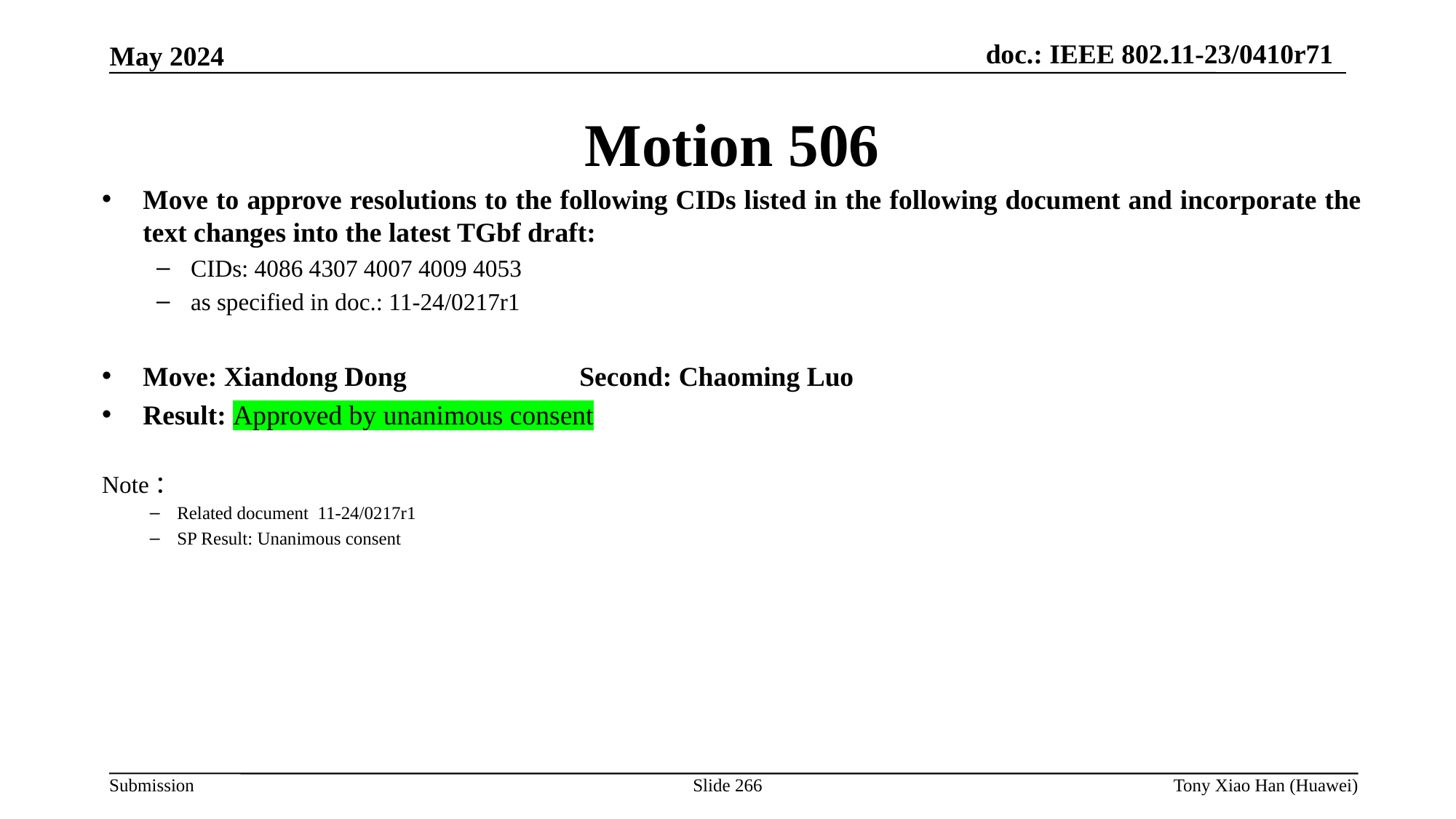

Motion 506

Move to approve resolutions to the following CIDs listed in the following document and incorporate the text changes into the latest TGbf draft:
CIDs: 4086 4307 4007 4009 4053
as specified in doc.: 11-24/0217r1

Move: Xiandong Dong 		Second: Chaoming Luo
Result: Approved by unanimous consent

Note：
Related document  11-24/0217r1
SP Result: Unanimous consent